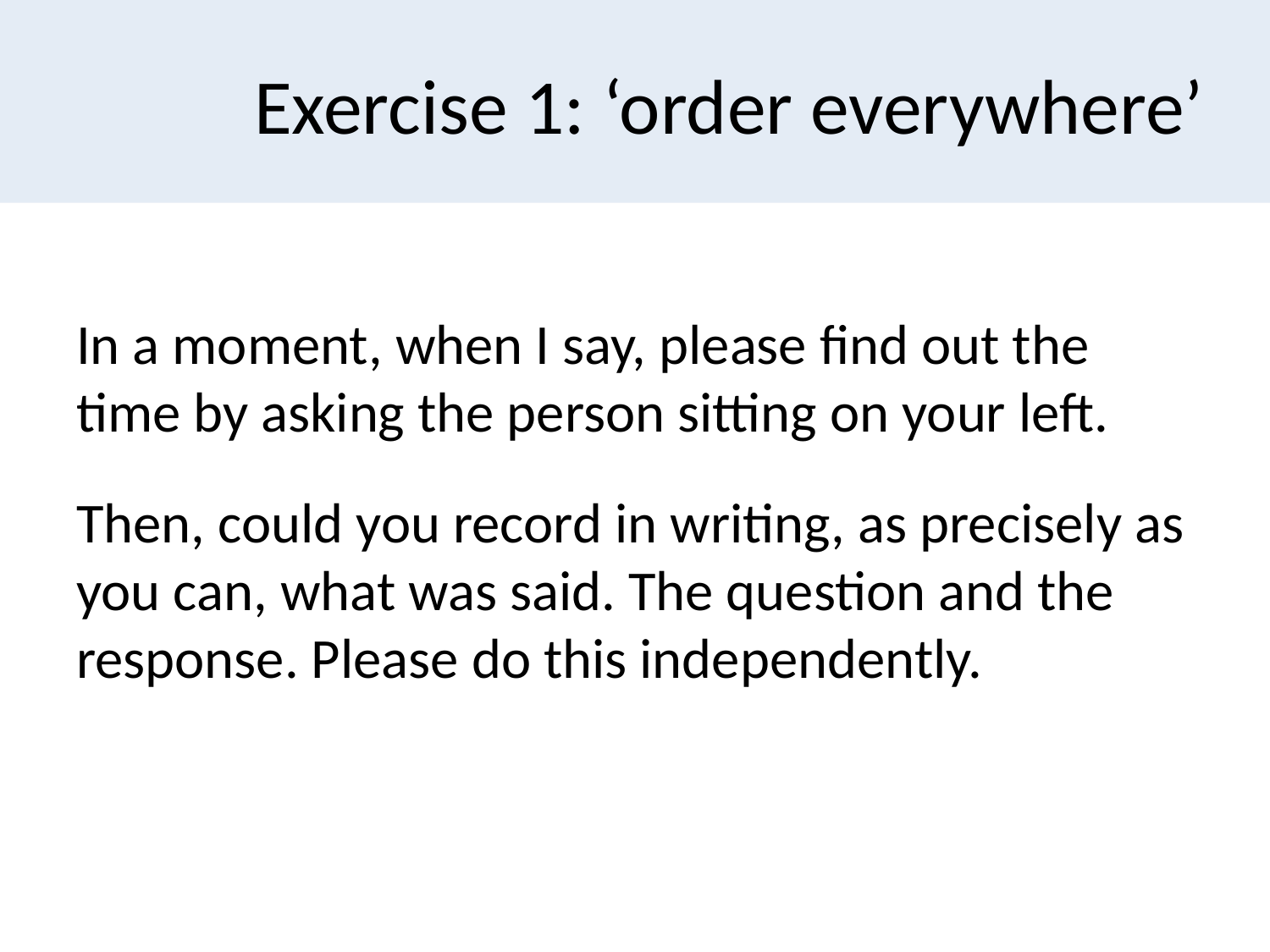

# Exercise 1: ‘order everywhere’

In a moment, when I say, please find out the time by asking the person sitting on your left.
Then, could you record in writing, as precisely as you can, what was said. The question and the response. Please do this independently.